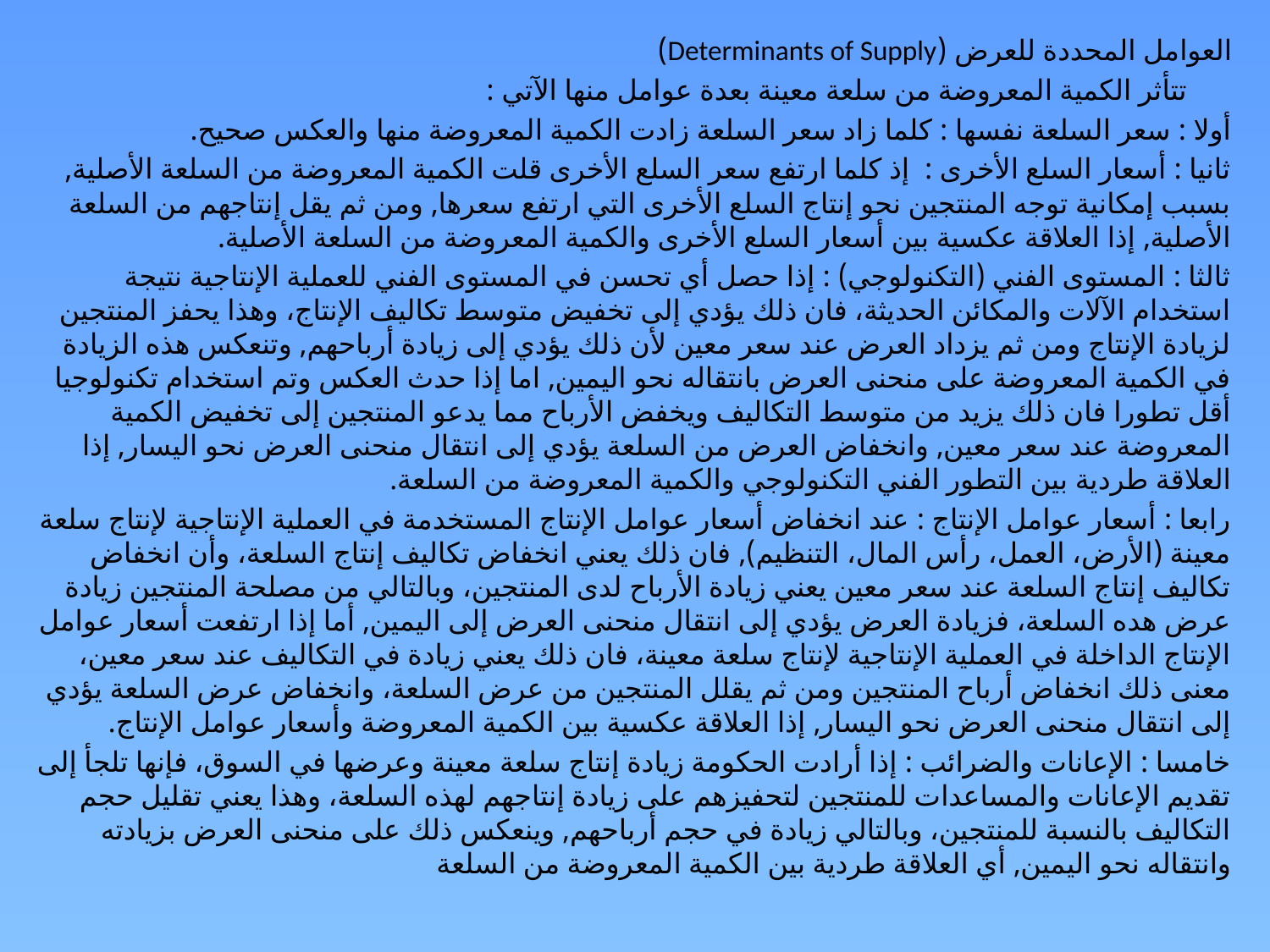

العوامل المحددة للعرض (Determinants of Supply)
      تتأثر الكمية المعروضة من سلعة معينة بعدة عوامل منها الآتي :
أولا : سعر السلعة نفسها : كلما زاد سعر السلعة زادت الكمية المعروضة منها والعكس صحيح.
ثانيا : أسعار السلع الأخرى :  إذ كلما ارتفع سعر السلع الأخرى قلت الكمية المعروضة من السلعة الأصلية, بسبب إمكانية توجه المنتجين نحو إنتاج السلع الأخرى التي ارتفع سعرها, ومن ثم يقل إنتاجهم من السلعة الأصلية, إذا العلاقة عكسية بين أسعار السلع الأخرى والكمية المعروضة من السلعة الأصلية.
ثالثا : المستوى الفني (التكنولوجي) : إذا حصل أي تحسن في المستوى الفني للعملية الإنتاجية نتيجة استخدام الآلات والمكائن الحديثة، فان ذلك يؤدي إلى تخفيض متوسط تكاليف الإنتاج، وهذا يحفز المنتجين لزيادة الإنتاج ومن ثم يزداد العرض عند سعر معين لأن ذلك يؤدي إلى زيادة أرباحهم, وتنعكس هذه الزيادة في الكمية المعروضة على منحنى العرض بانتقاله نحو اليمين, اما إذا حدث العكس وتم استخدام تكنولوجيا أقل تطورا فان ذلك يزيد من متوسط التكاليف ويخفض الأرباح مما يدعو المنتجين إلى تخفيض الكمية المعروضة عند سعر معين, وانخفاض العرض من السلعة يؤدي إلى انتقال منحنى العرض نحو اليسار, إذا العلاقة طردية بين التطور الفني التكنولوجي والكمية المعروضة من السلعة.
رابعا : أسعار عوامل الإنتاج : عند انخفاض أسعار عوامل الإنتاج المستخدمة في العملية الإنتاجية لإنتاج سلعة معينة (الأرض، العمل، رأس المال، التنظيم), فان ذلك يعني انخفاض تكاليف إنتاج السلعة، وأن انخفاض تكاليف إنتاج السلعة عند سعر معين يعني زيادة الأرباح لدى المنتجين، وبالتالي من مصلحة المنتجين زيادة عرض هده السلعة، فزيادة العرض يؤدي إلى انتقال منحنى العرض إلى اليمين, أما إذا ارتفعت أسعار عوامل الإنتاج الداخلة في العملية الإنتاجية لإنتاج سلعة معينة، فان ذلك يعني زيادة في التكاليف عند سعر معين، معنى ذلك انخفاض أرباح المنتجين ومن ثم يقلل المنتجين من عرض السلعة، وانخفاض عرض السلعة يؤدي إلى انتقال منحنى العرض نحو اليسار, إذا العلاقة عكسية بين الكمية المعروضة وأسعار عوامل الإنتاج.
خامسا : الإعانات والضرائب : إذا أرادت الحكومة زيادة إنتاج سلعة معينة وعرضها في السوق، فإنها تلجأ إلى تقديم الإعانات والمساعدات للمنتجين لتحفيزهم على زيادة إنتاجهم لهذه السلعة، وهذا يعني تقليل حجم التكاليف بالنسبة للمنتجين، وبالتالي زيادة في حجم أرباحهم, وينعكس ذلك على منحنى العرض بزيادته وانتقاله نحو اليمين, أي العلاقة طردية بين الكمية المعروضة من السلعة